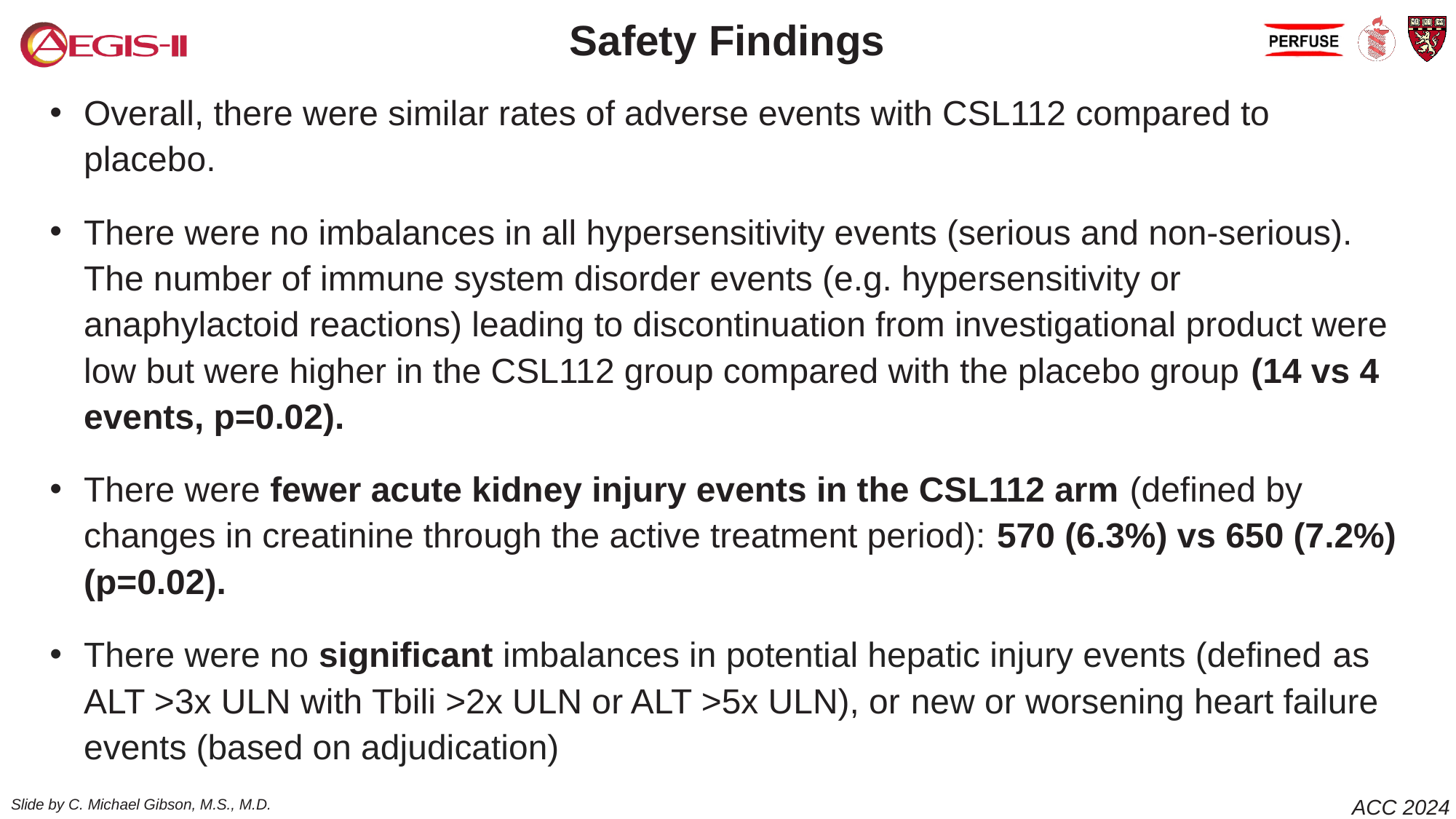

Safety Findings
Overall, there were similar rates of adverse events with CSL112 compared to placebo.
There were no imbalances in all hypersensitivity events (serious and non-serious). The number of immune system disorder events (e.g. hypersensitivity or anaphylactoid reactions) leading to discontinuation from investigational product were low but were higher in the CSL112 group compared with the placebo group (14 vs 4 events, p=0.02).
There were fewer acute kidney injury events in the CSL112 arm (defined by changes in creatinine through the active treatment period): 570 (6.3%) vs 650 (7.2%)(p=0.02).
There were no significant imbalances in potential hepatic injury events (defined as ALT >3x ULN with Tbili >2x ULN or ALT >5x ULN), or new or worsening heart failure events (based on adjudication)